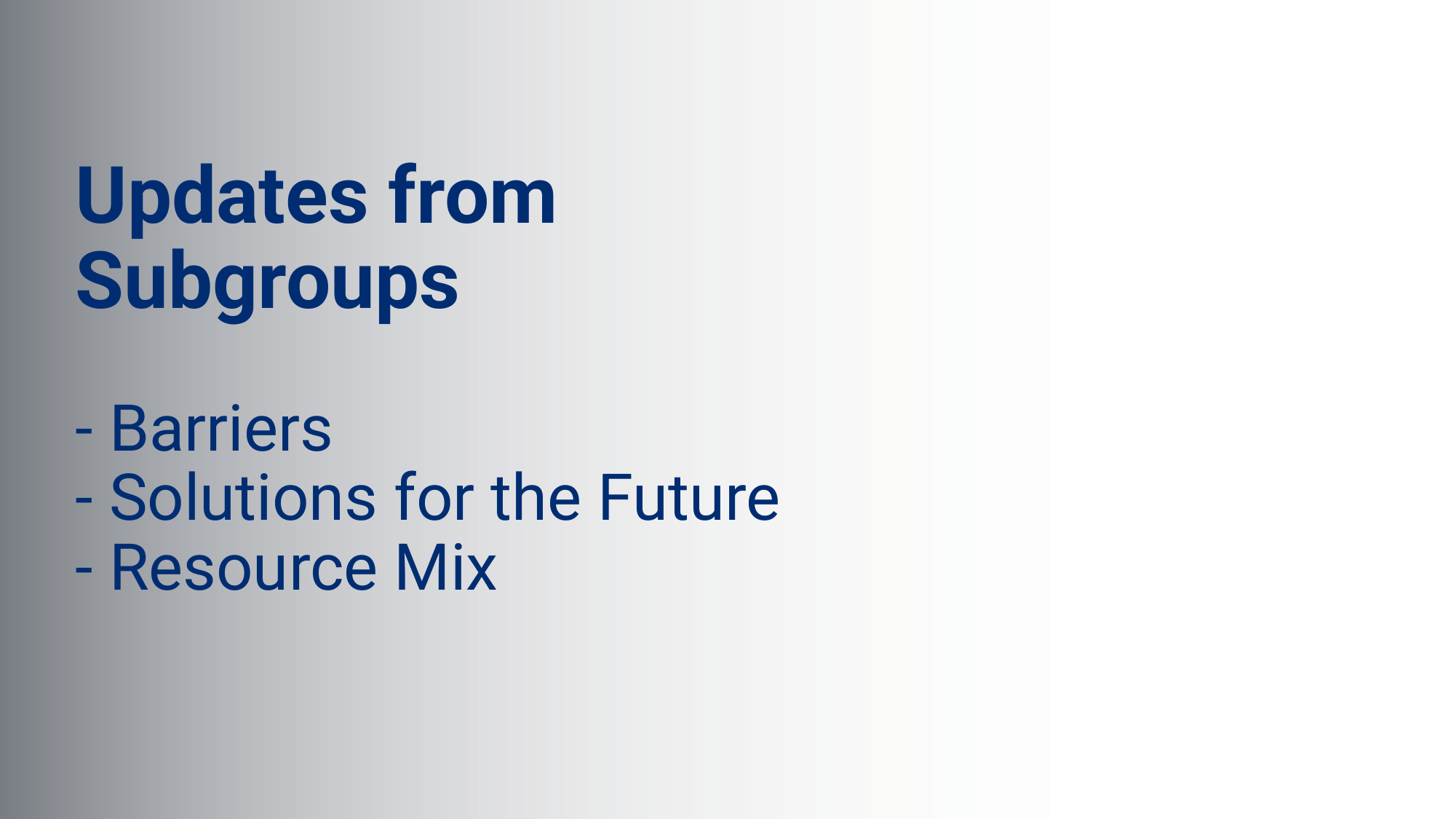

# Updates from Subgroups - Barriers - Solutions for the Future - Resource Mix